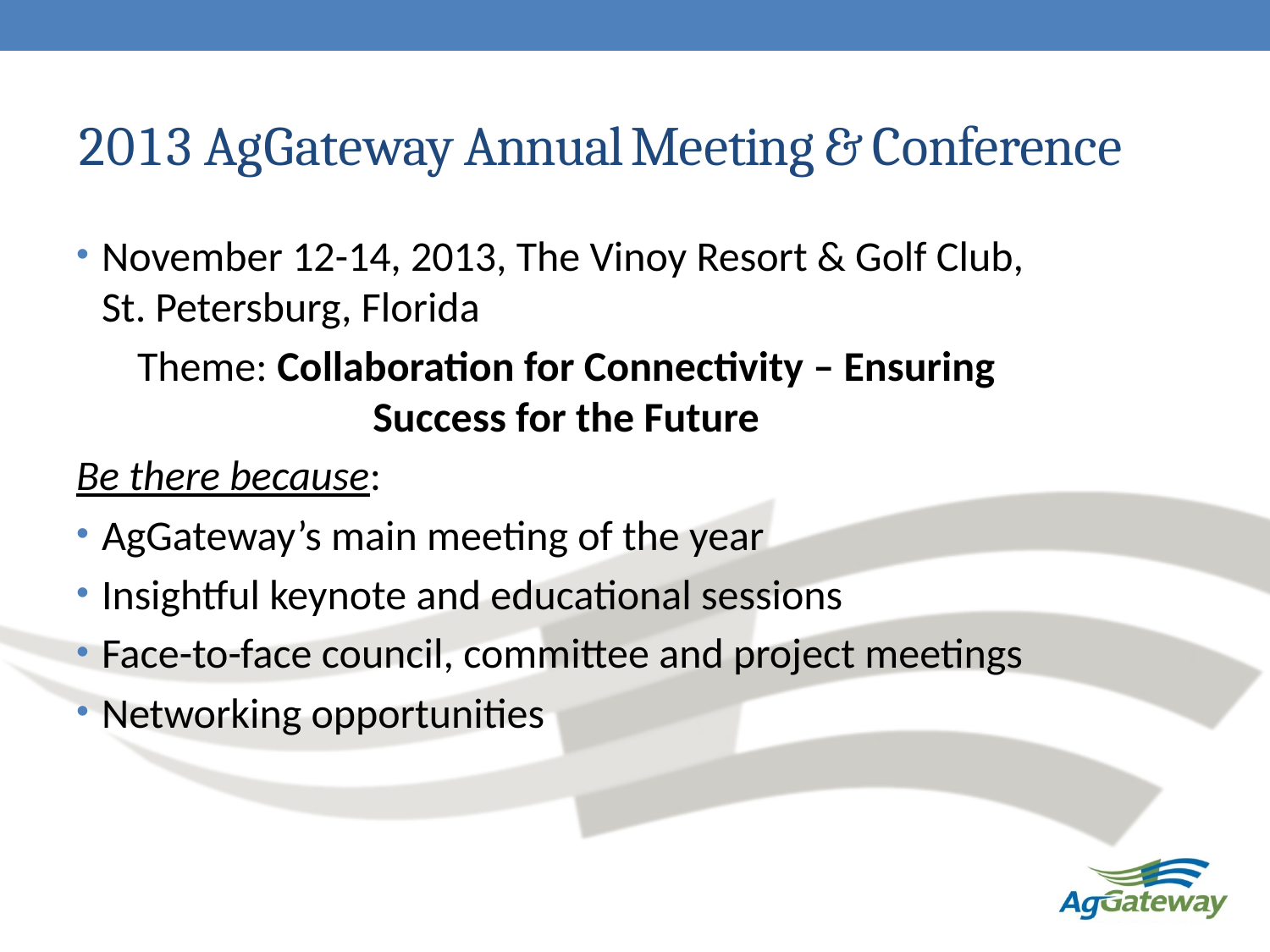

# 2013 AgGateway Annual Meeting & Conference
November 12-14, 2013, The Vinoy Resort & Golf Club, St. Petersburg, Florida
Theme: Collaboration for Connectivity – Ensuring Success for the Future
Be there because:
AgGateway’s main meeting of the year
Insightful keynote and educational sessions
Face-to-face council, committee and project meetings
Networking opportunities

37